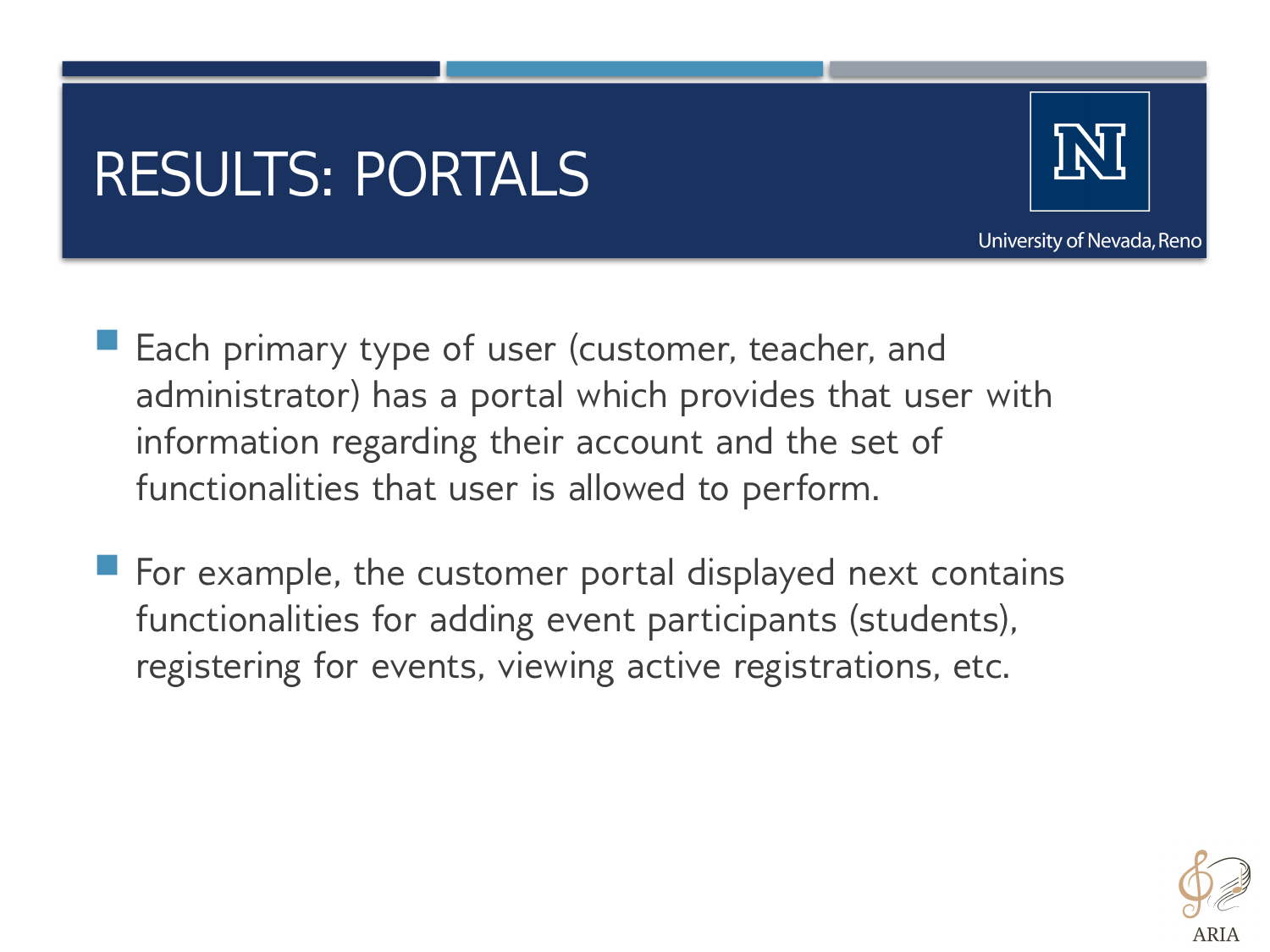

# Results: Portals
Each primary type of user (customer, teacher, and administrator) has a portal which provides that user with information regarding their account and the set of functionalities that user is allowed to perform.
For example, the customer portal displayed next contains functionalities for adding event participants (students), registering for events, viewing active registrations, etc.